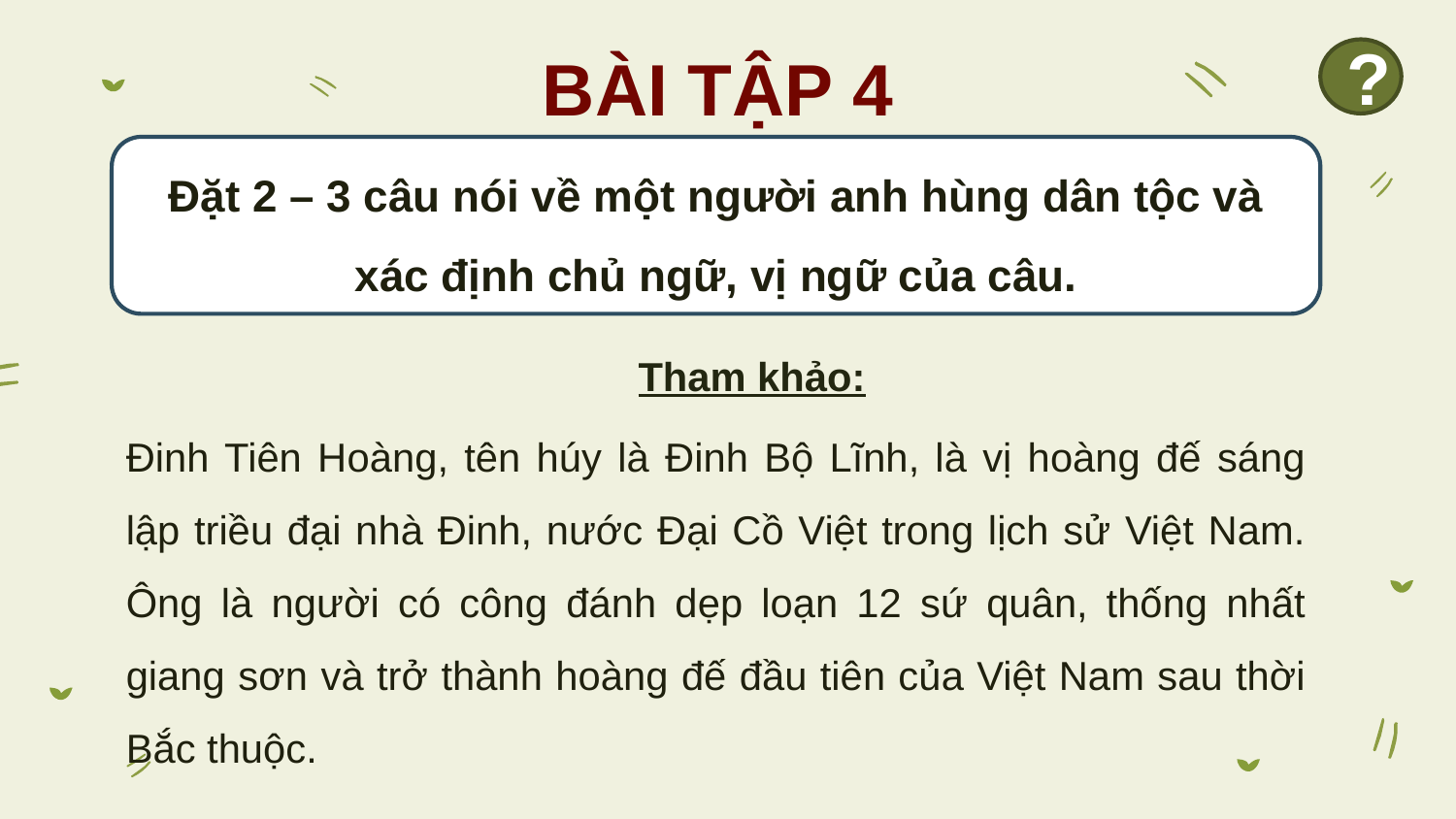

BÀI TẬP 4
?
Đặt 2 – 3 câu nói về một người anh hùng dân tộc và xác định chủ ngữ, vị ngữ của câu.

Tham khảo:
Đinh Tiên Hoàng, tên húy là Đinh Bộ Lĩnh, là vị hoàng đế sáng lập triều đại nhà Đinh, nước Đại Cồ Việt trong lịch sử Việt Nam. Ông là người có công đánh dẹp loạn 12 sứ quân, thống nhất giang sơn và trở thành hoàng đế đầu tiên của Việt Nam sau thời Bắc thuộc.